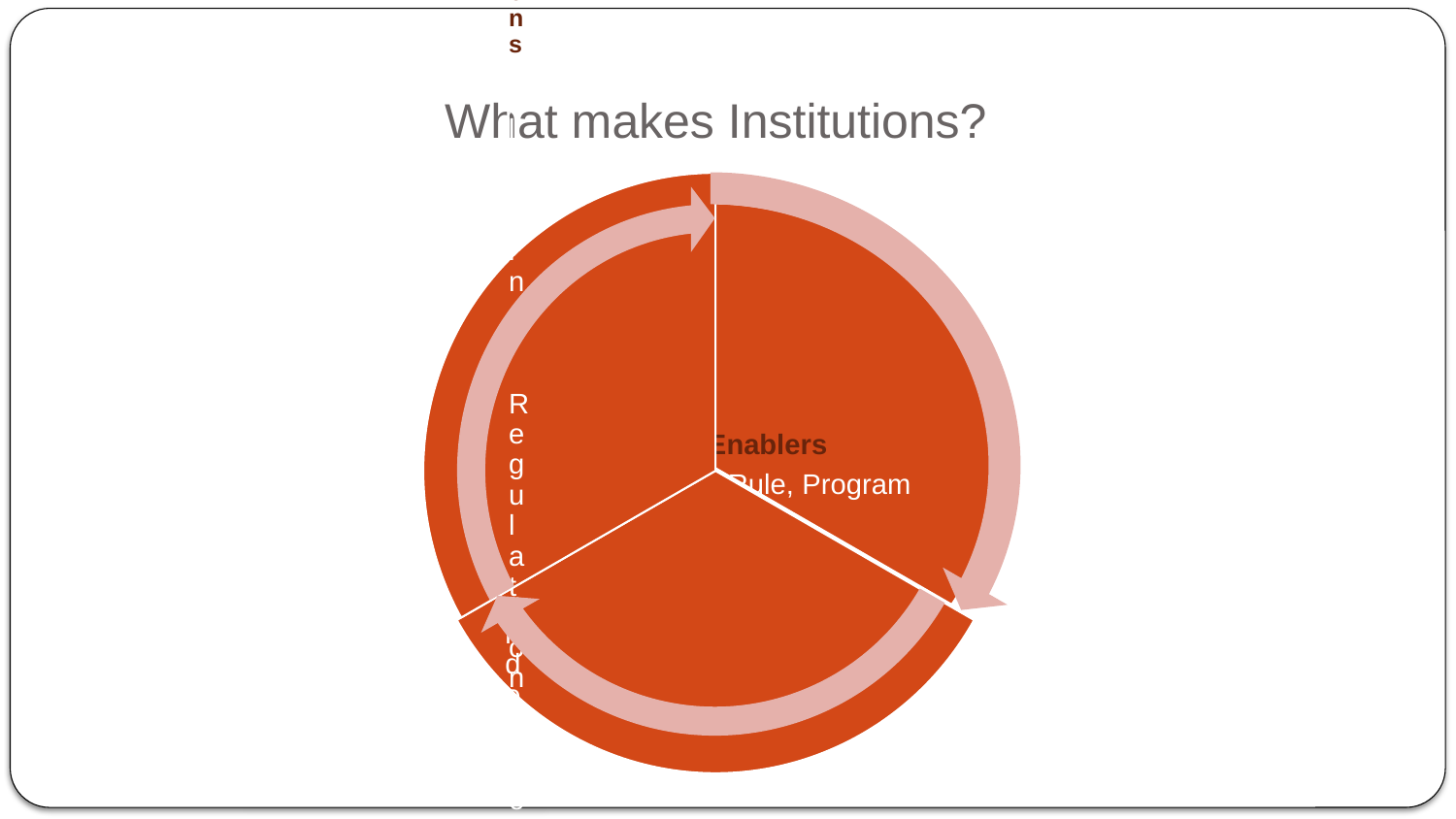

# What makes Institutions?
Drivers/ Enablers
Policy, Plan, Act, Rule, Program
People/Actors  agency, service providers, organizations, individuals, etc.
Roles/ Responsibilities/Functions Planning, Regulation, Service provision, Monitoring, Financing, etc.